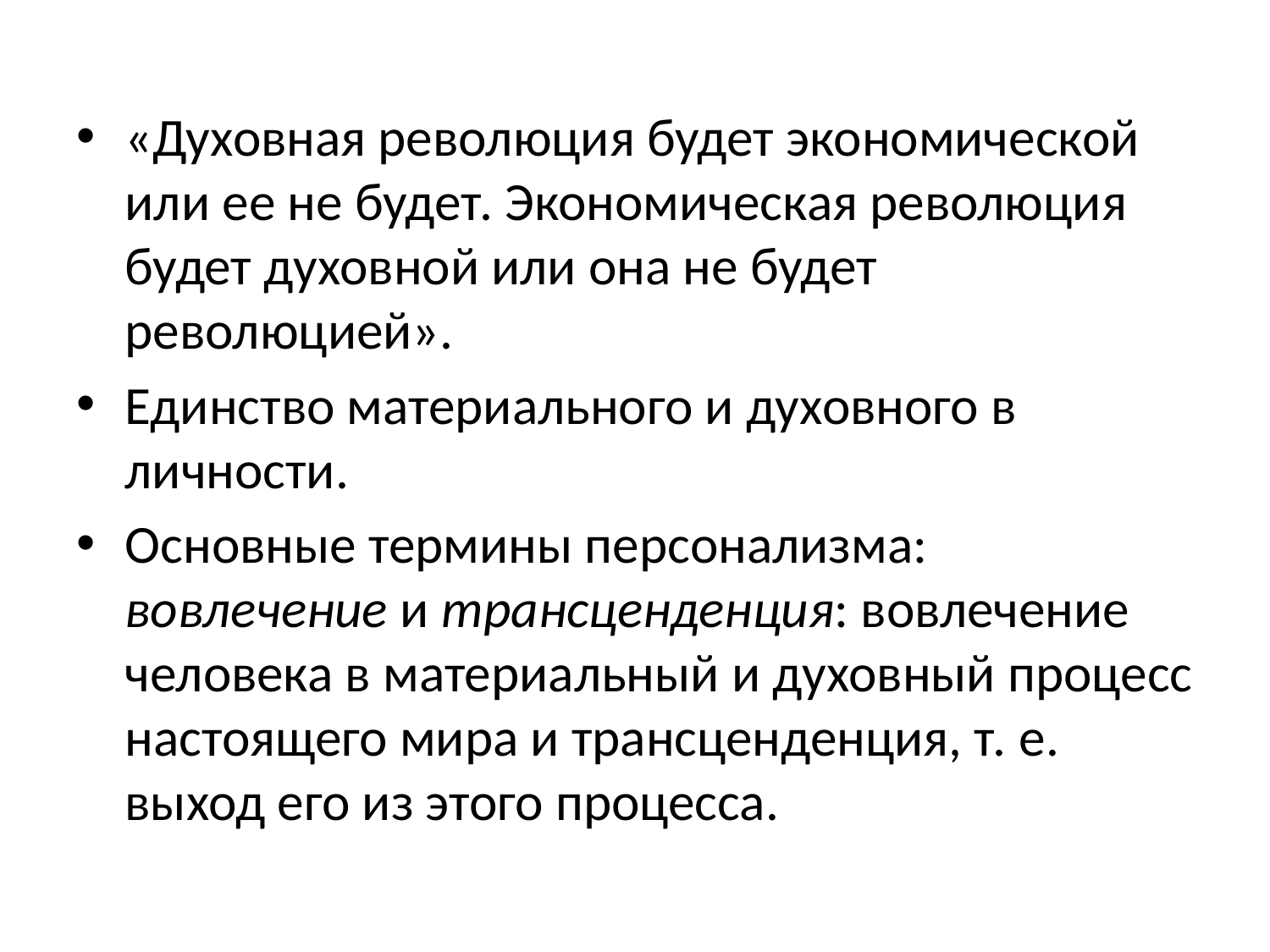

«Духовная революция будет экономической или ее не будет. Экономическая революция будет духовной или она не будет революцией».
Единство материального и духовного в личности.
Основные термины персонализма: вовлечение и трансценденция: вовлечение человека в материальный и духовный процесс настоящего мира и трансценденция, т. е. выход его из этого процесса.